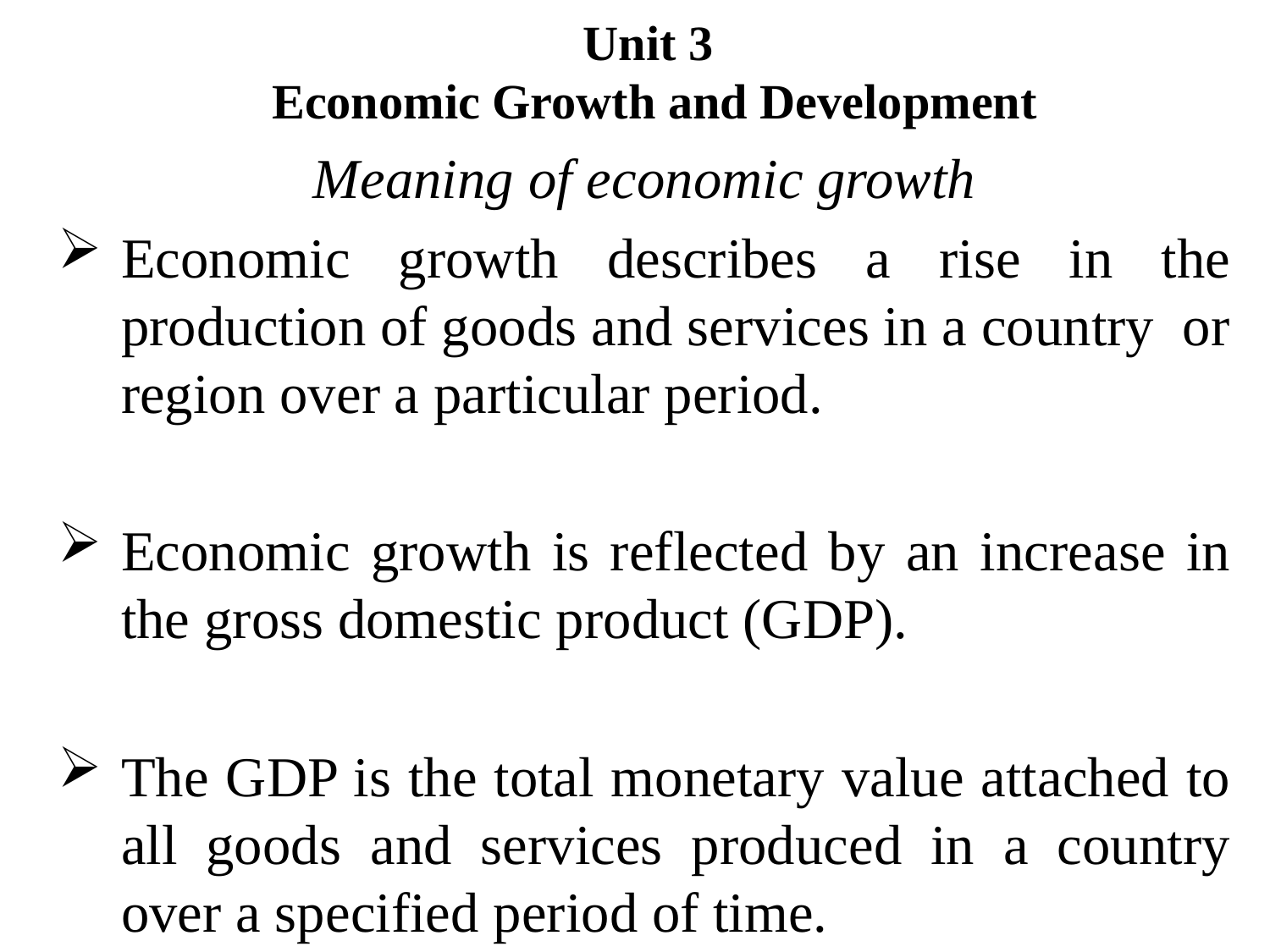

# Unit 3 Economic Growth and Development
Meaning of economic growth
Economic growth describes a rise in the production of goods and services in a country  or region over a particular period.

Economic growth is reflected by an increase in the gross domestic product (GDP).

The GDP is the total monetary value attached to all goods and services produced in a country over a specified period of time.